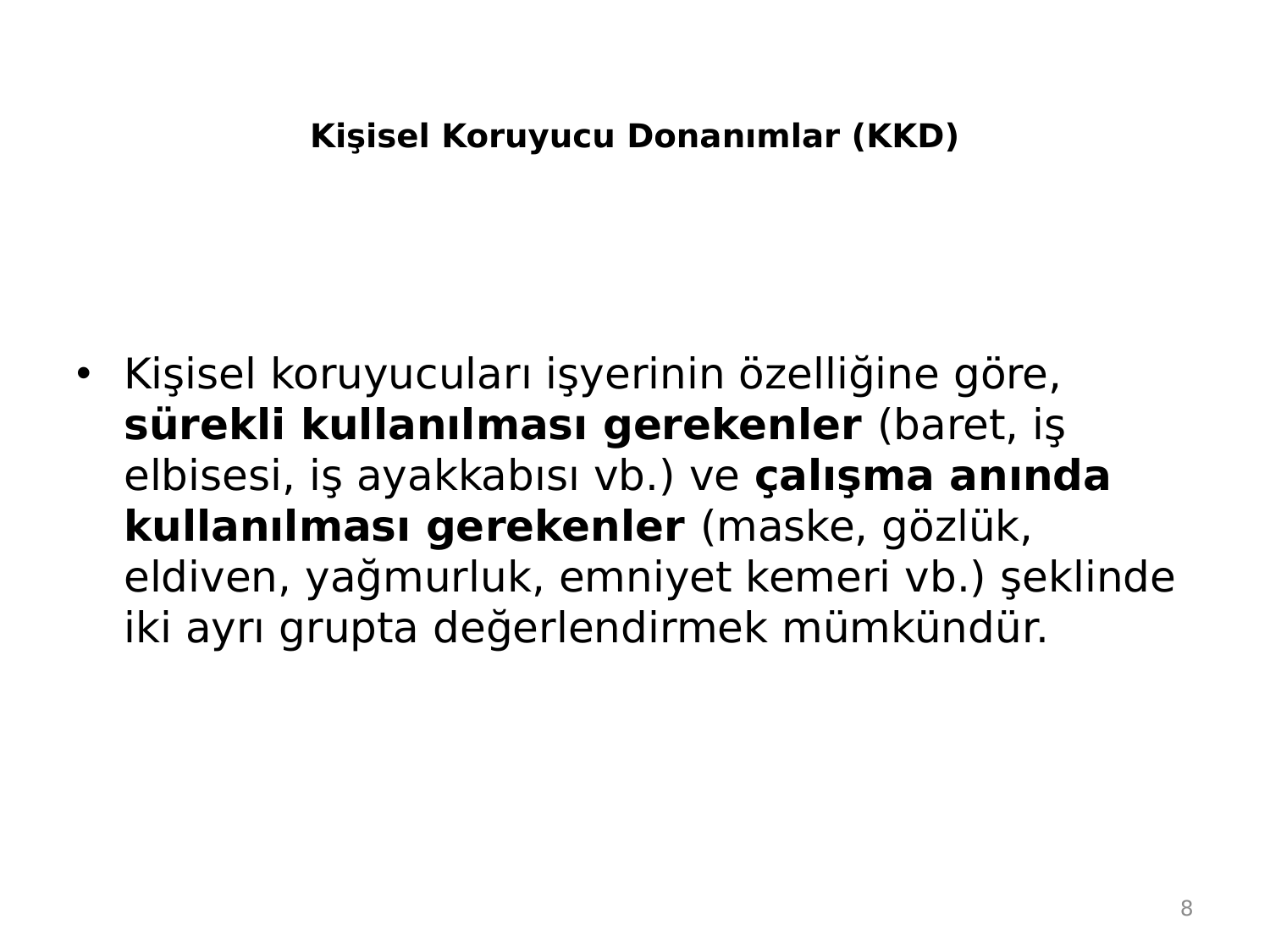

# Kişisel Koruyucu Donanımlar (KKD)

Kişisel koruyucuları işyerinin özelliğine göre, sürekli kullanılması gerekenler (baret, iş elbisesi, iş ayakkabısı vb.) ve çalışma anında kullanılması gerekenler (maske, gözlük, eldiven, yağmurluk, emniyet kemeri vb.) şeklinde iki ayrı grupta değerlendirmek mümkündür.

8